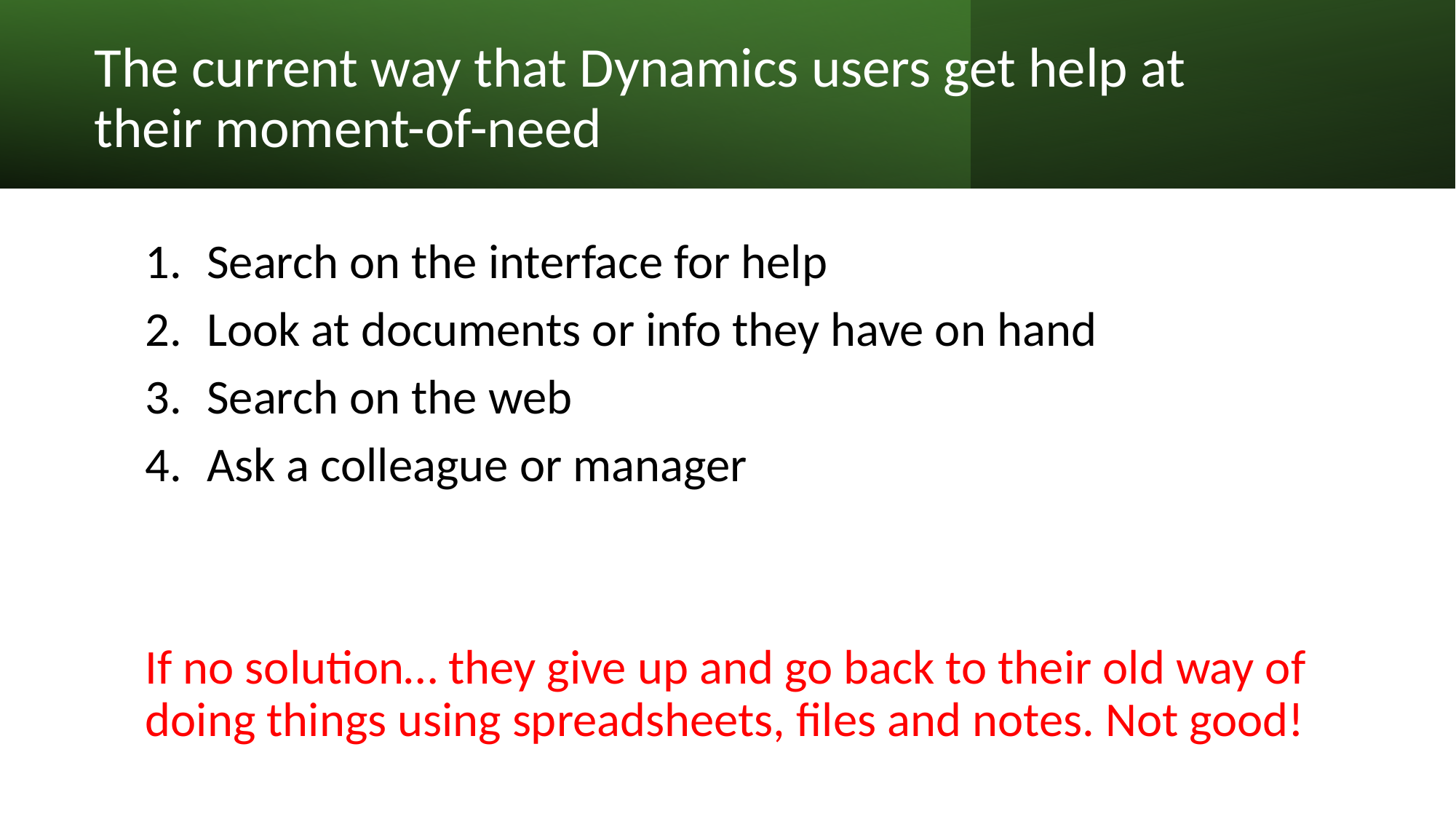

# The current way that Dynamics users get help at their moment-of-need
Search on the interface for help
Look at documents or info they have on hand
Search on the web
Ask a colleague or manager

If no solution… they give up and go back to their old way of doing things using spreadsheets, files and notes. Not good!